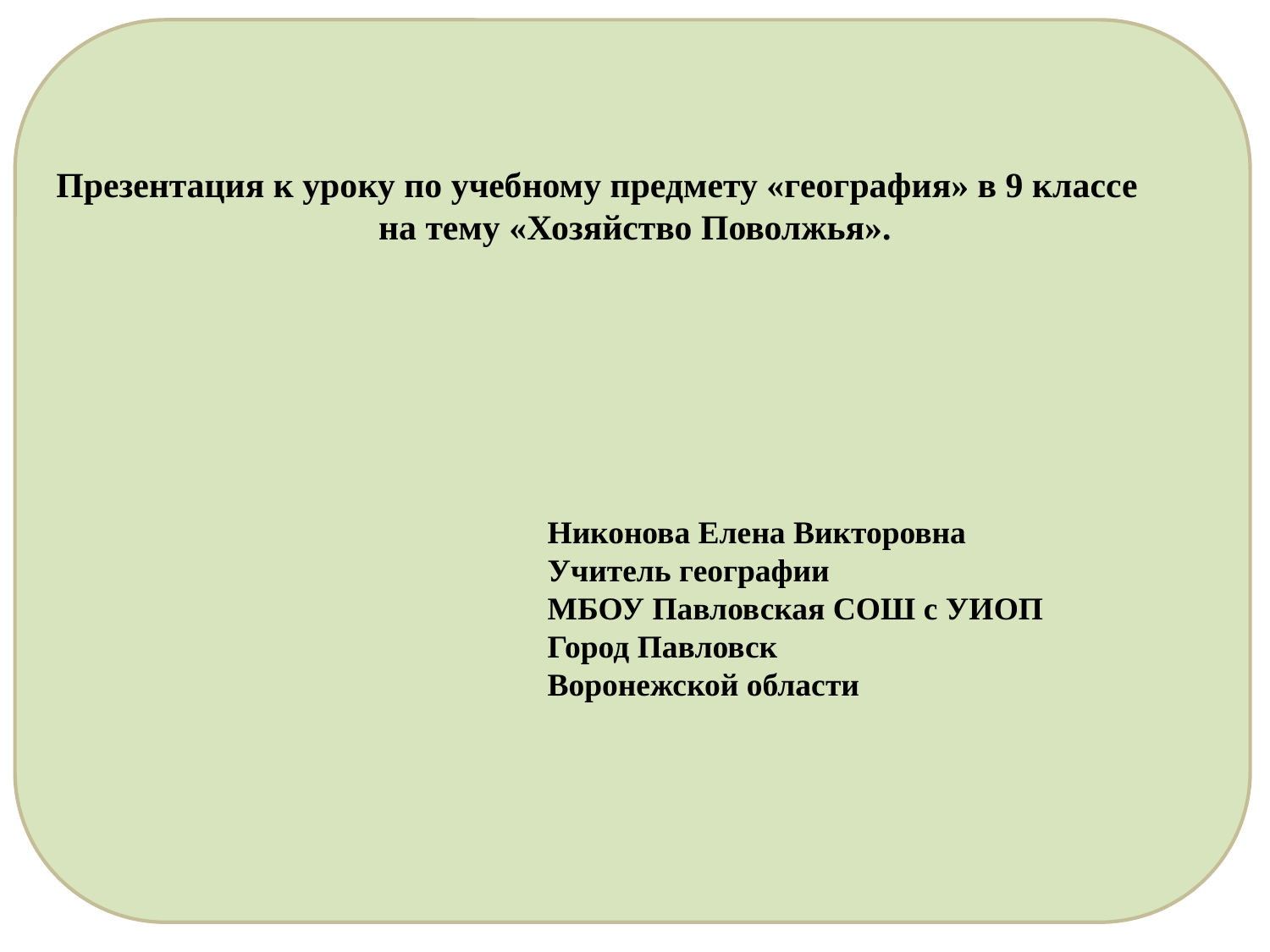

Презентация к уроку по учебному предмету «география» в 9 классе
на тему «Хозяйство Поволжья».

Никонова Елена Викторовна
Учитель географии
МБОУ Павловская СОШ с УИОП
Город Павловск
Воронежской области